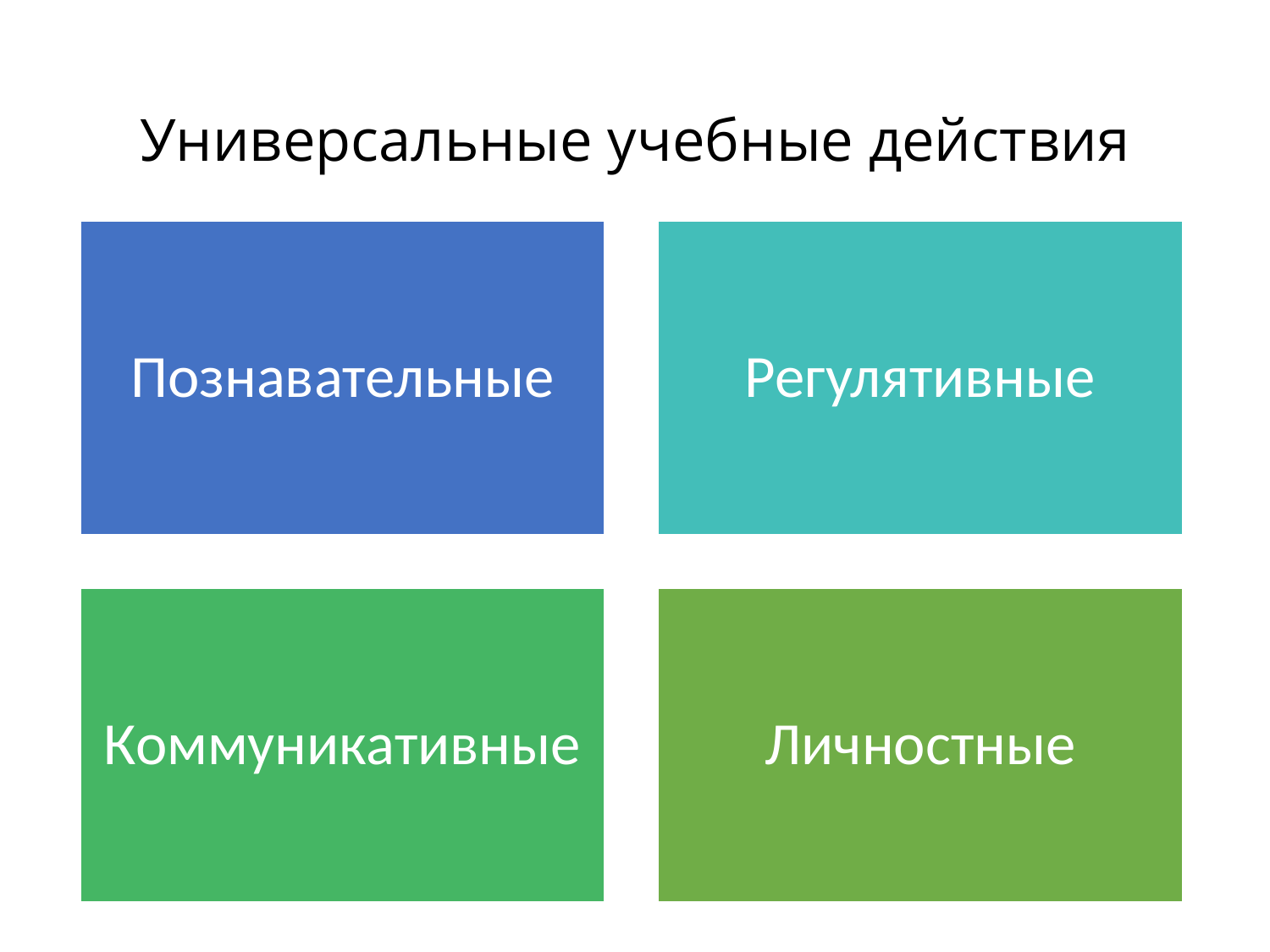

# Универсальные учебные действия
Познавательные
Регулятивные
Коммуникативные
Личностные